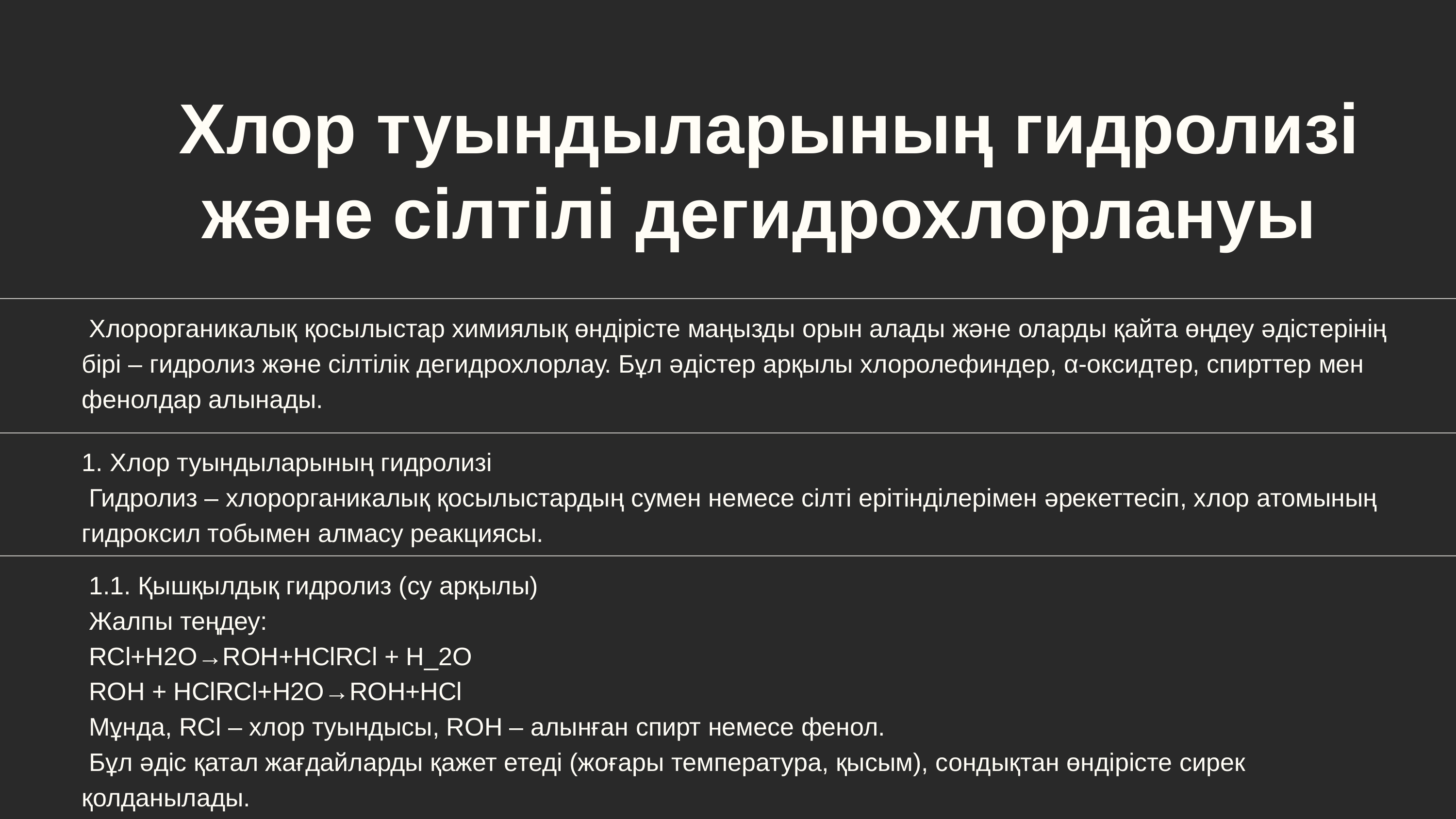

Хлор туындыларының гидролизі және сілтілі дегидрохлорлануы

 Хлорорганикалық қосылыстар химиялық өндірісте маңызды орын алады және оларды қайта өңдеу әдістерінің бірі – гидролиз және сілтілік дегидрохлорлау. Бұл әдістер арқылы хлоролефиндер, α-оксидтер, спирттер мен фенолдар алынады.

1. Хлор туындыларының гидролизі
 Гидролиз – хлорорганикалық қосылыстардың сумен немесе сілті ерітінділерімен әрекеттесіп, хлор атомының гидроксил тобымен алмасу реакциясы.

 1.1. Қышқылдық гидролиз (су арқылы)
 Жалпы теңдеу:
 RCl+H2O→ROH+HClRCl + H_2O
 ROH + HClRCl+H2​O→ROH+HCl
 Мұнда, RCl – хлор туындысы, ROH – алынған спирт немесе фенол.
 Бұл әдіс қатал жағдайларды қажет етеді (жоғары температура, қысым), сондықтан өндірісте сирек қолданылады.